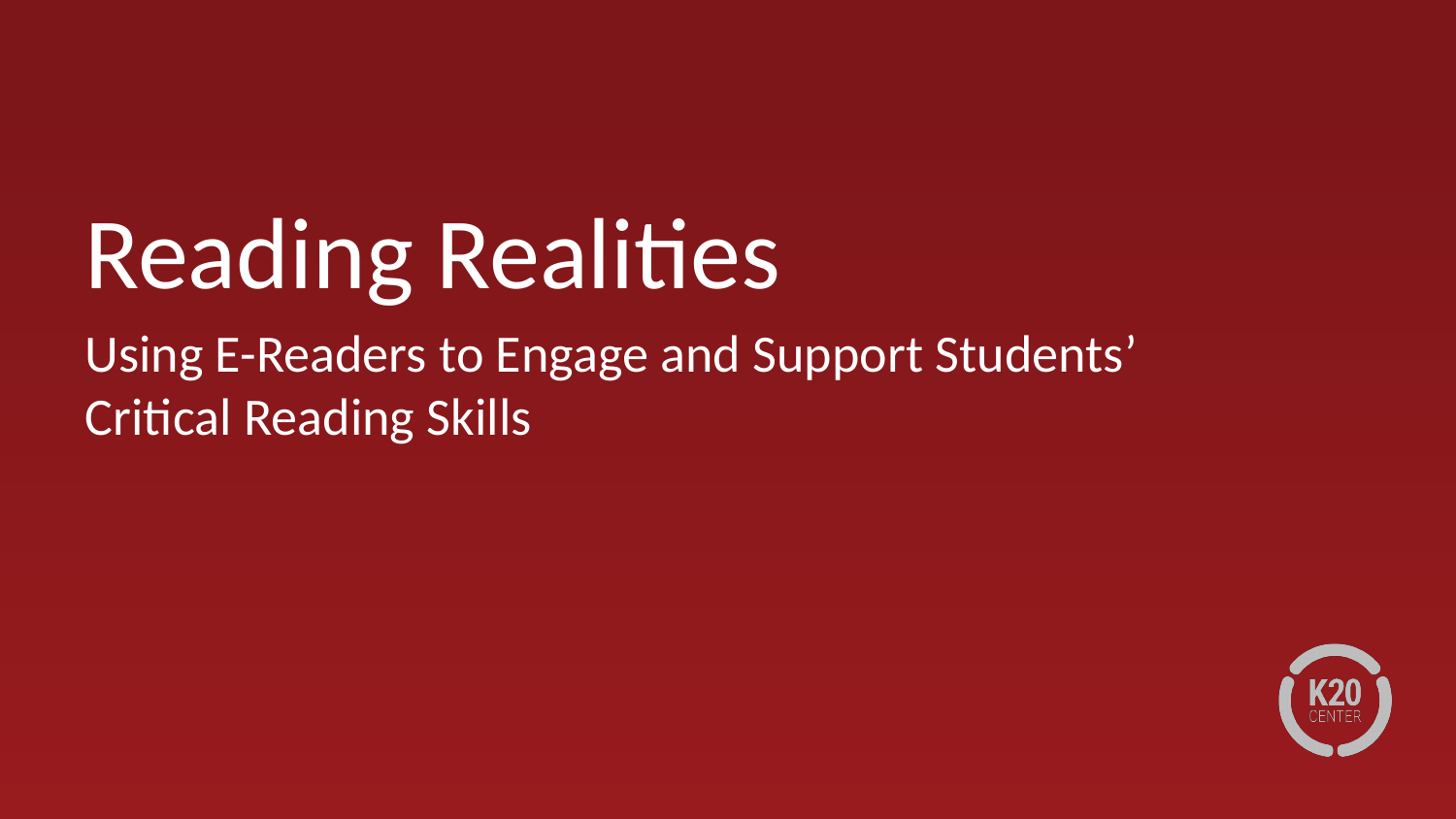

# Reading Realities
Using E-Readers to Engage and Support Students’ Critical Reading Skills